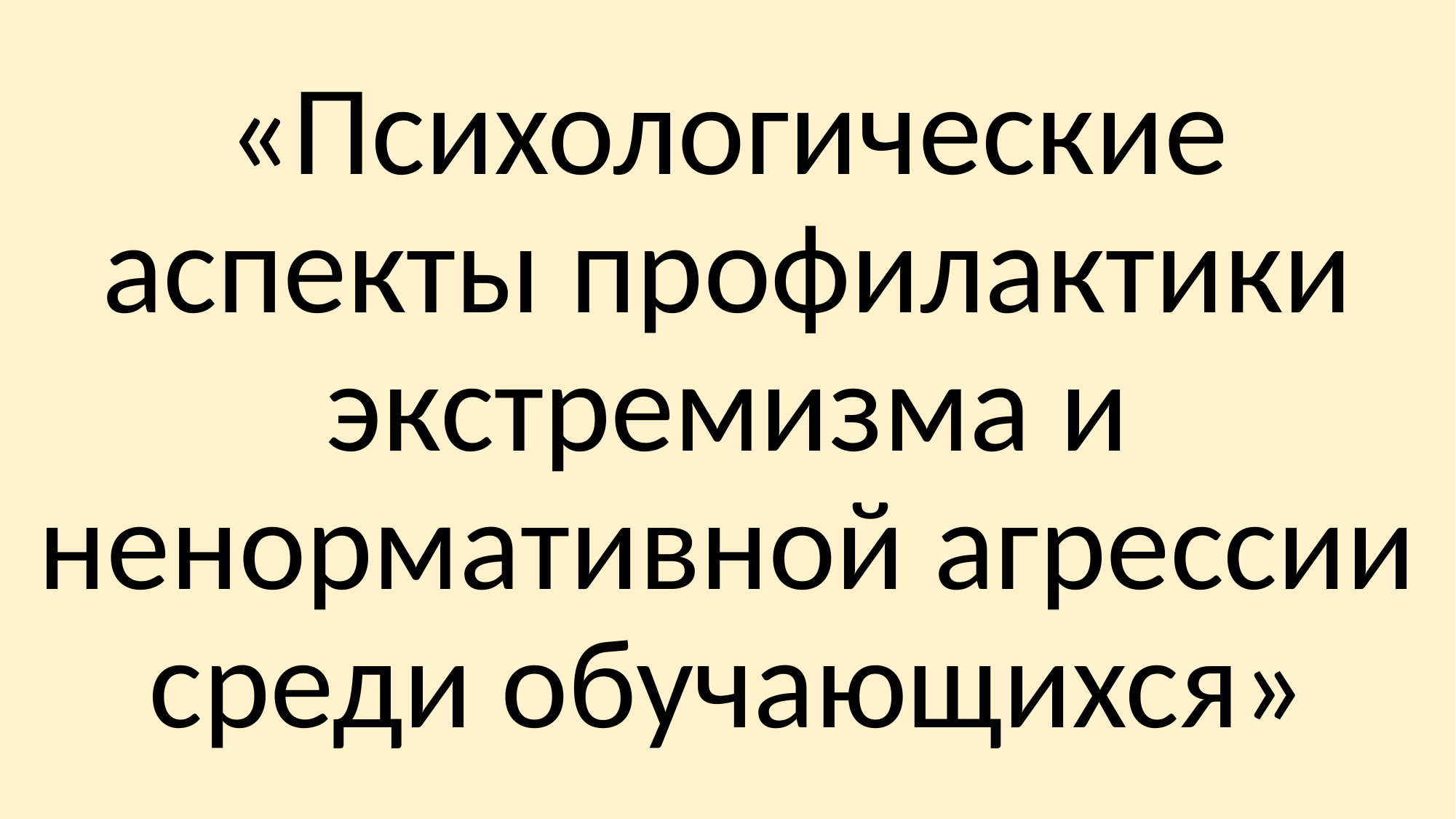

# «Психологические аспекты профилактики экстремизма и ненормативной агрессии среди обучающихся»